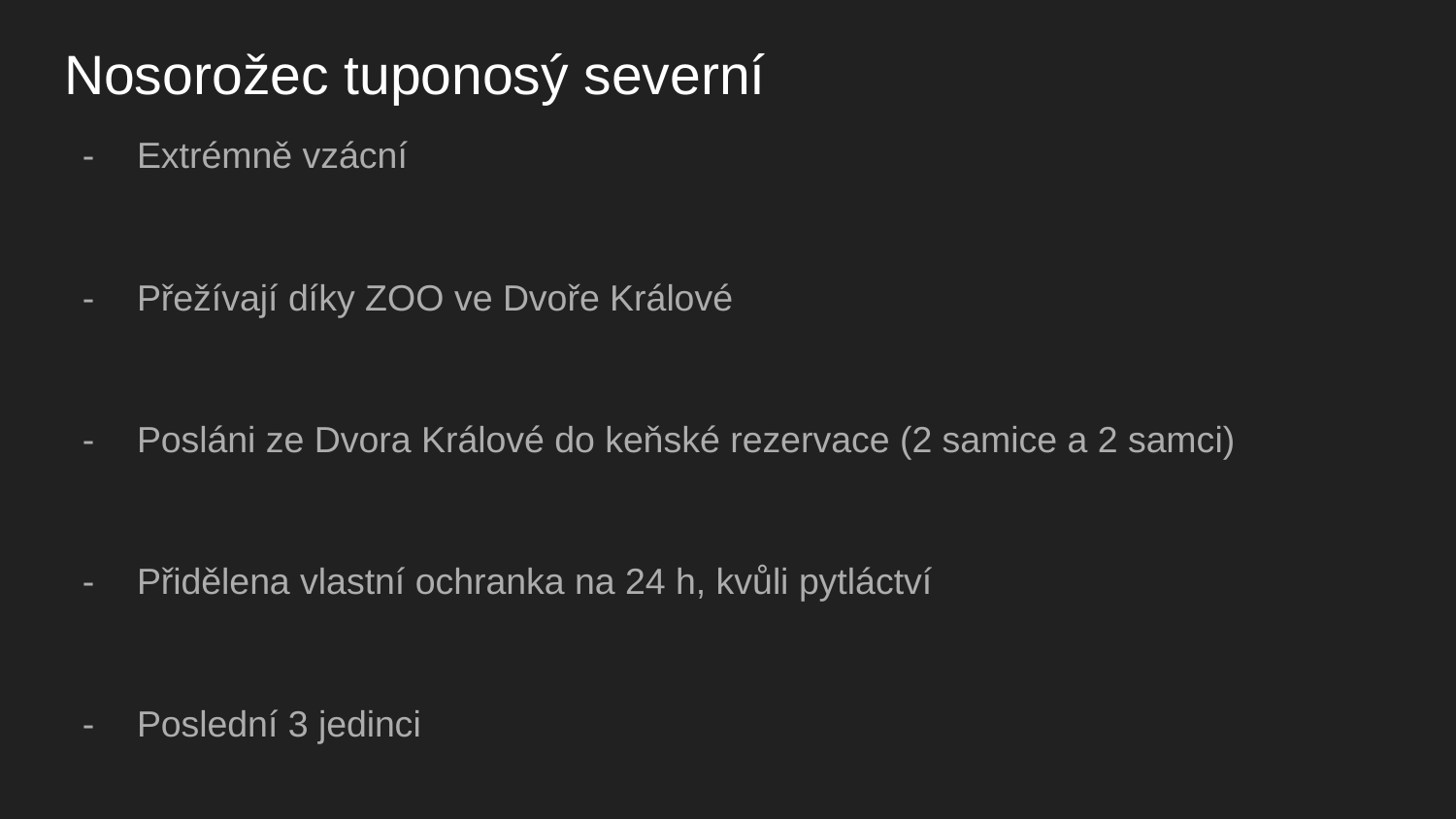

# Nosorožec tuponosý severní
Extrémně vzácní

Přežívají díky ZOO ve Dvoře Králové

Posláni ze Dvora Králové do keňské rezervace (2 samice a 2 samci)

Přidělena vlastní ochranka na 24 h, kvůli pytláctví

Poslední 3 jedinci